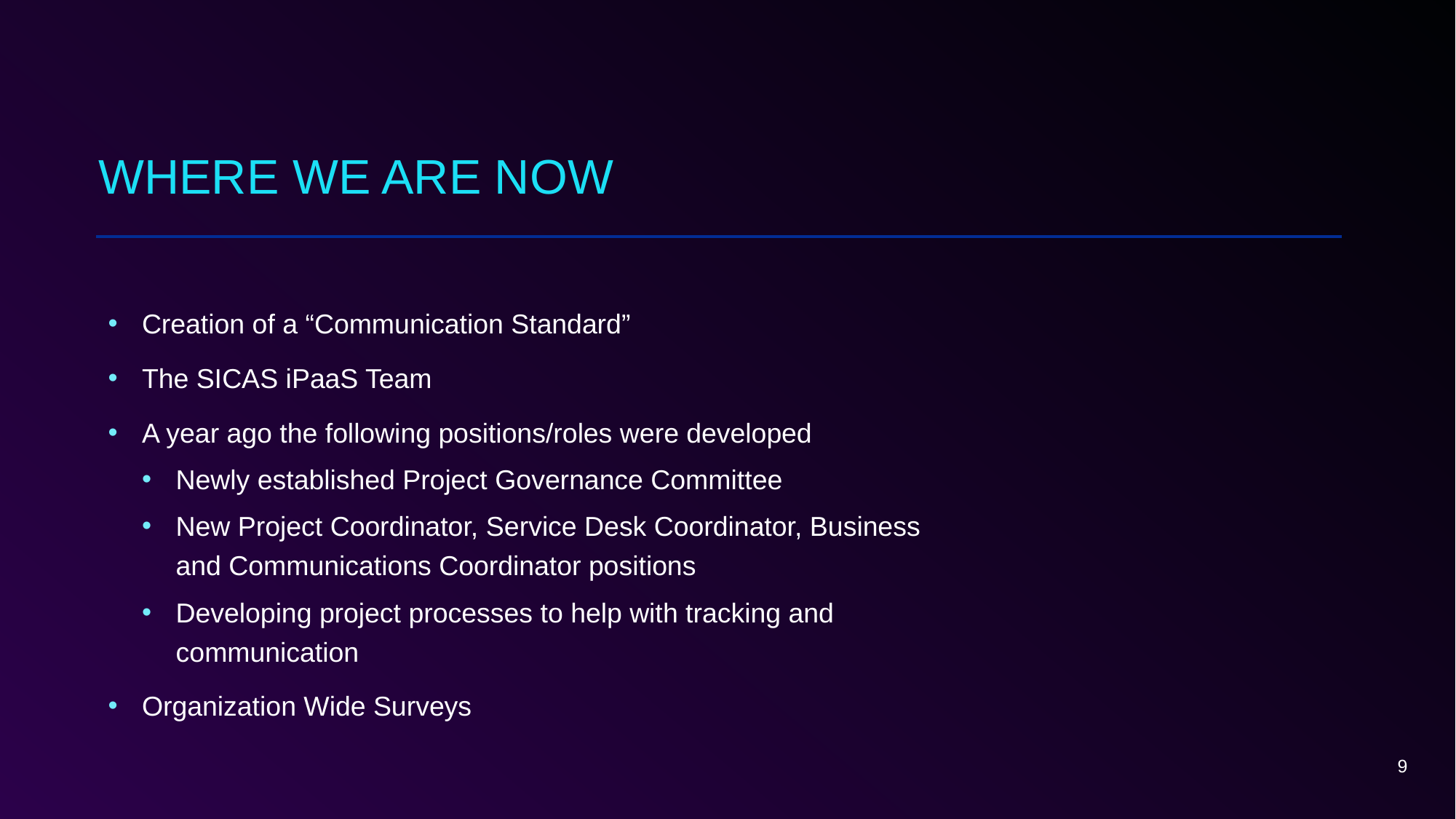

# Where we are now
Creation of a “Communication Standard”
The SICAS iPaaS Team
A year ago the following positions/roles were developed
Newly established Project Governance Committee
New Project Coordinator, Service Desk Coordinator, Business and Communications Coordinator positions
Developing project processes to help with tracking and communication
Organization Wide Surveys

9